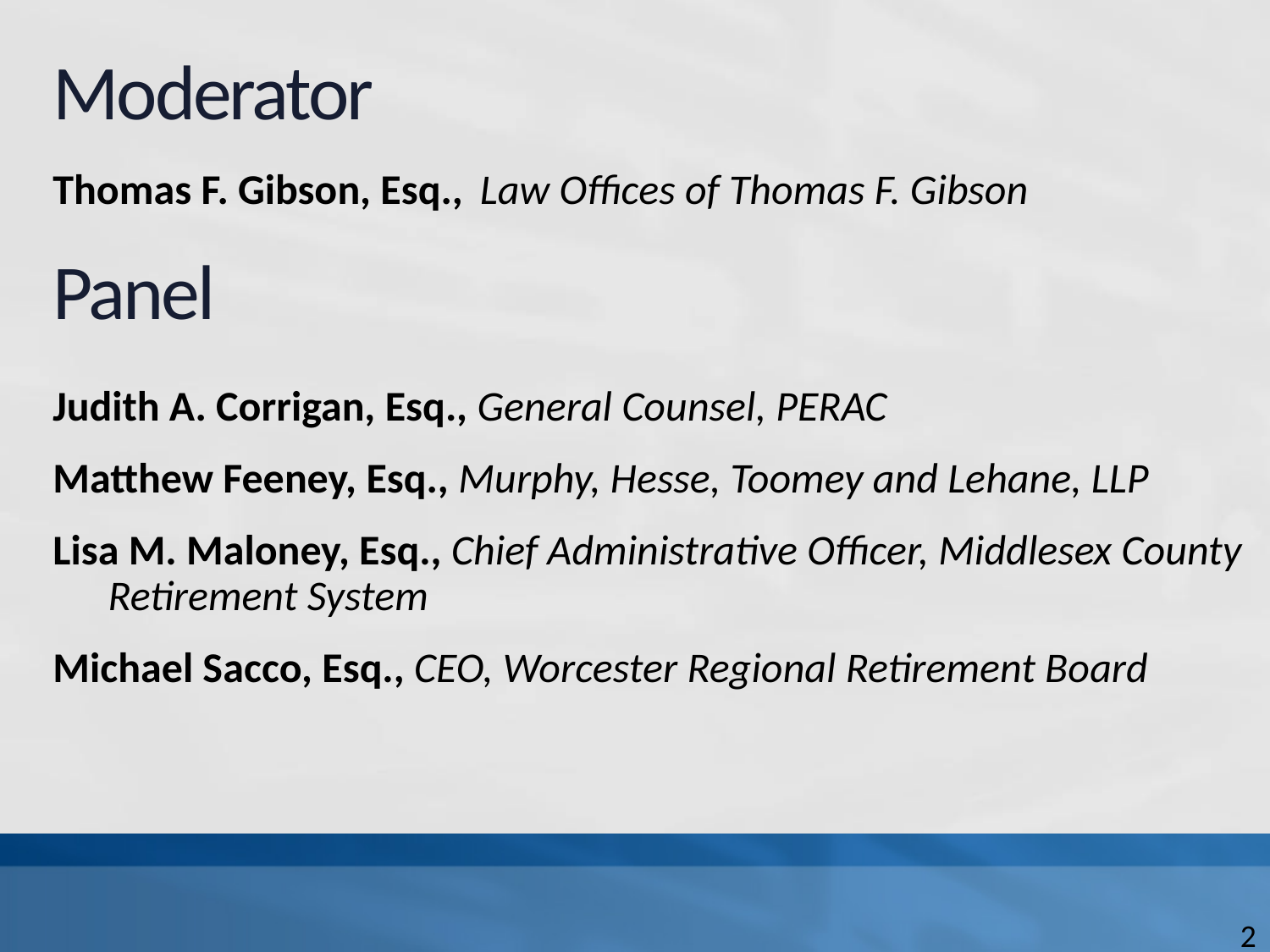

Moderator

Thomas F. Gibson, Esq.,   Law Offices of Thomas F. Gibson

Panel

Judith A. Corrigan, Esq., General Counsel, PERAC
Matthew Feeney, Esq., Murphy, Hesse, Toomey and Lehane, LLP
Lisa M. Maloney, Esq., Chief Administrative Officer, Middlesex County Retirement System
Michael Sacco, Esq., CEO, Worcester Regional Retirement Board

2